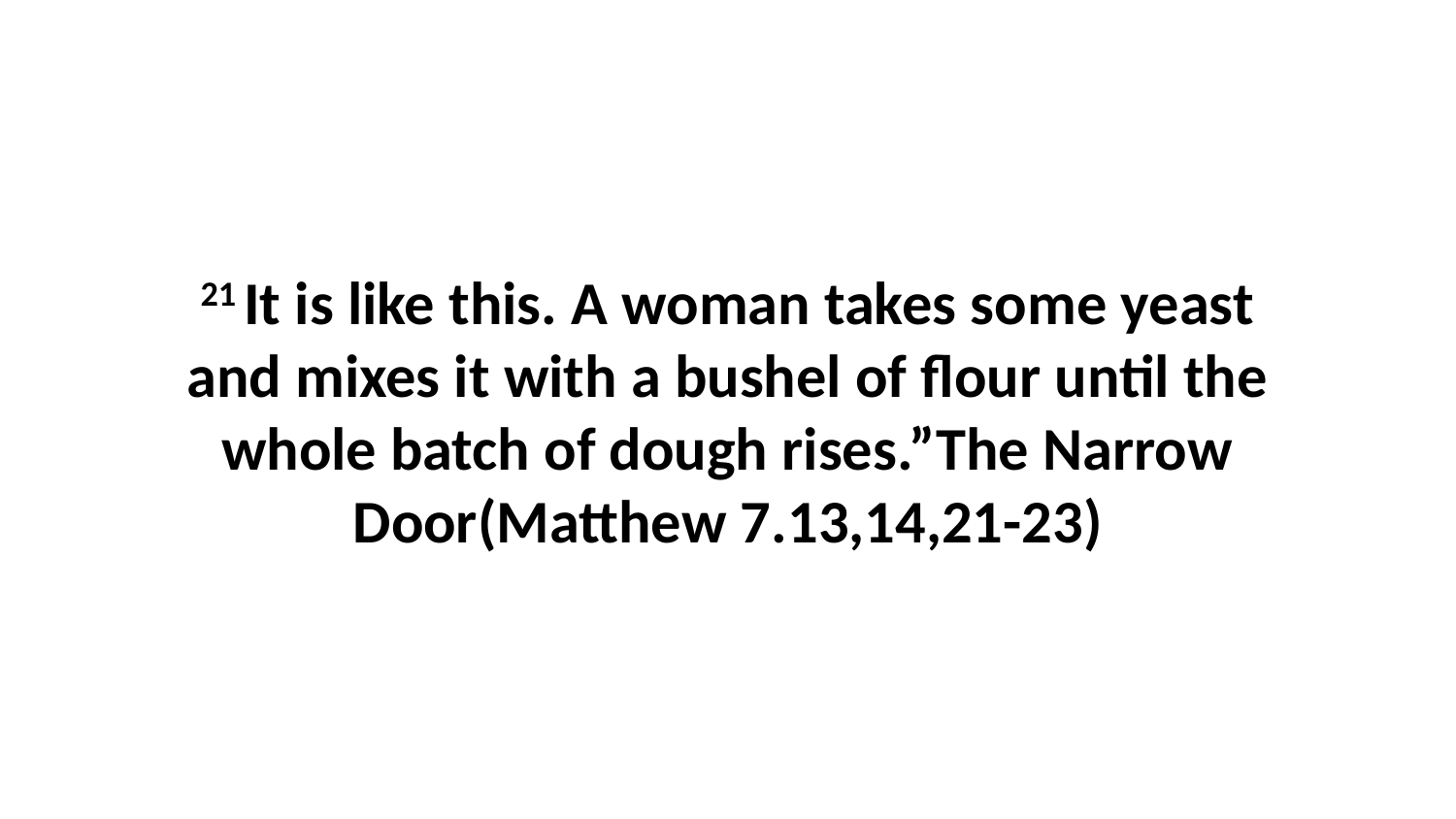

21 It is like this. A woman takes some yeast and mixes it with a bushel of flour until the whole batch of dough rises.”The Narrow Door(Matthew 7.13,14,21-23)